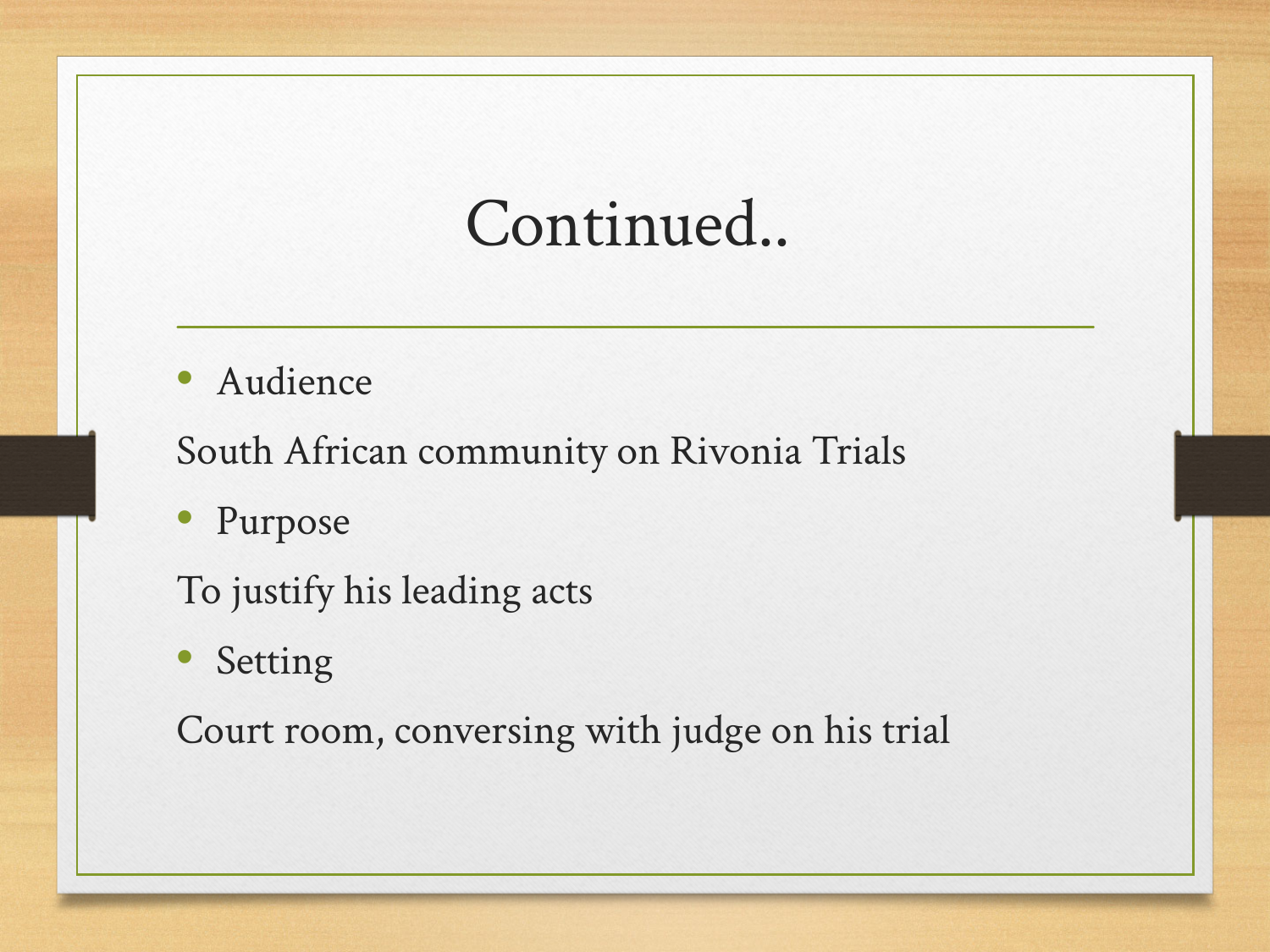

# Continued..
Audience
South African community on Rivonia Trials
Purpose
To justify his leading acts
Setting
Court room, conversing with judge on his trial